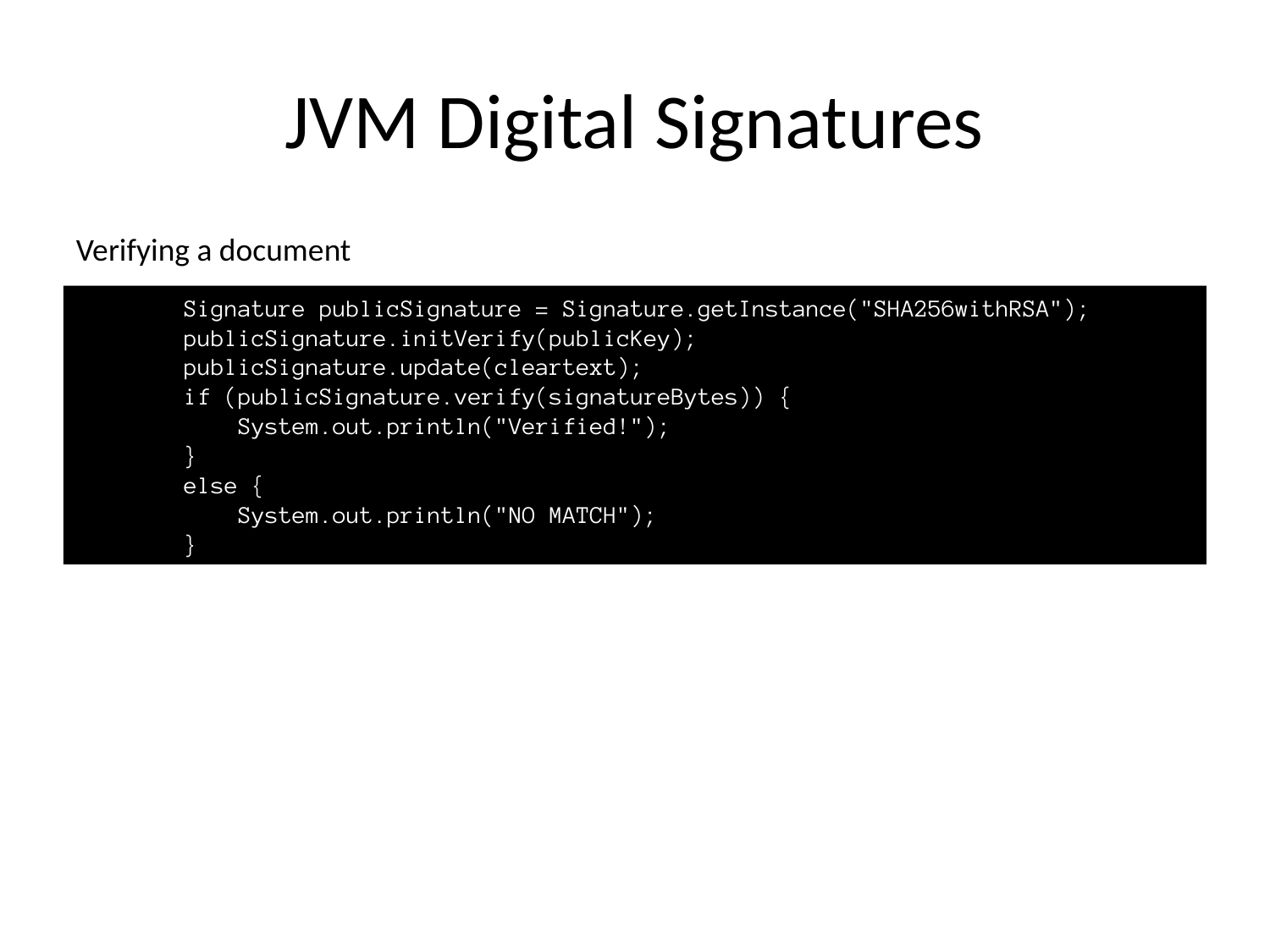

# JVM Digital Signatures
Verifying a document
        Signature publicSignature = Signature.getInstance("SHA256withRSA");
        publicSignature.initVerify(publicKey);
        publicSignature.update(cleartext);
        if (publicSignature.verify(signatureBytes)) {
            System.out.println("Verified!");
        }
        else {
            System.out.println("NO MATCH");
        }